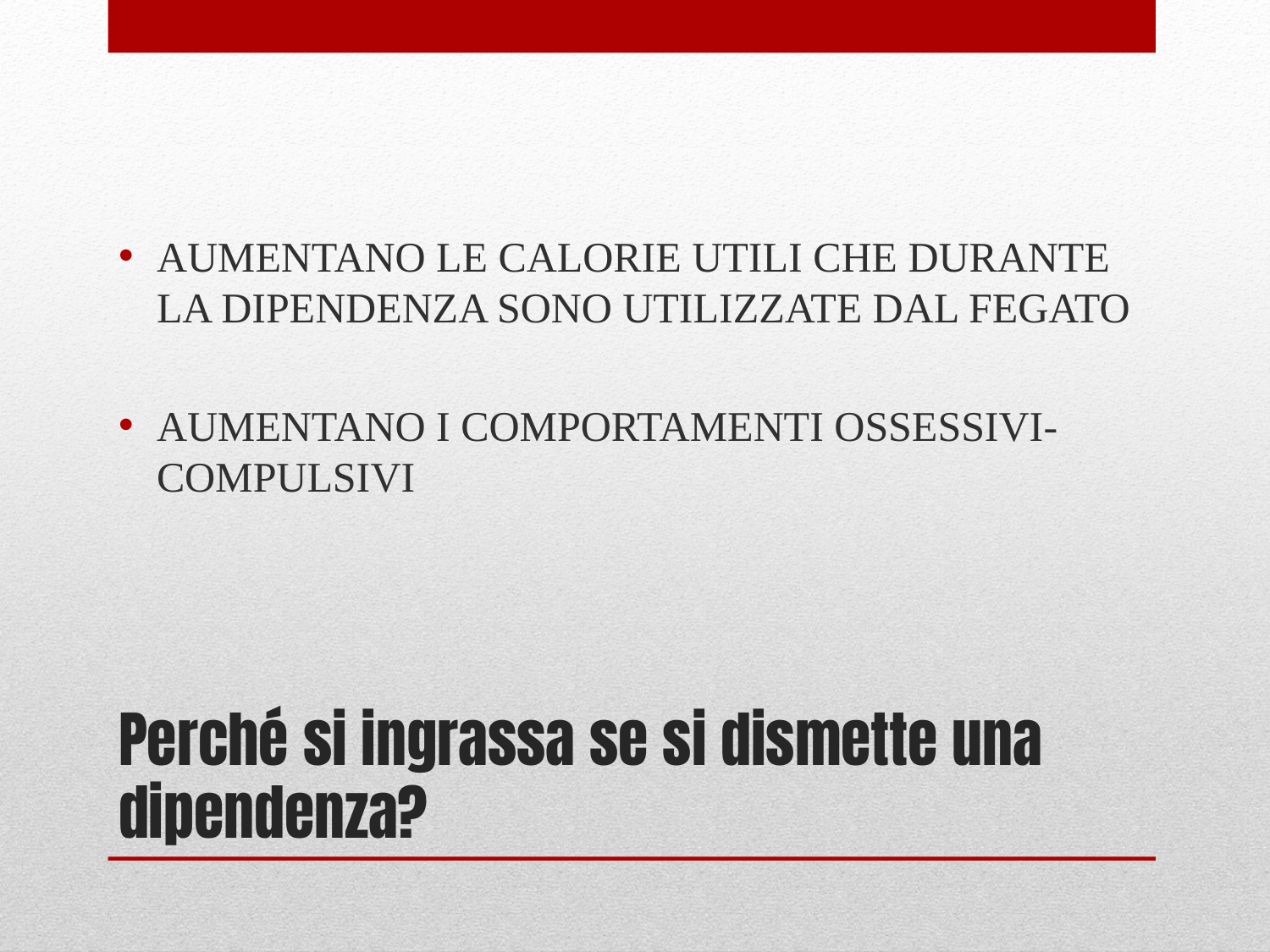

AUMENTANO LE CALORIE UTILI CHE DURANTE LA DIPENDENZA SONO UTILIZZATE DAL FEGATO

AUMENTANO I COMPORTAMENTI OSSESSIVI- COMPULSIVI
# Perché si ingrassa se si dismette una dipendenza?